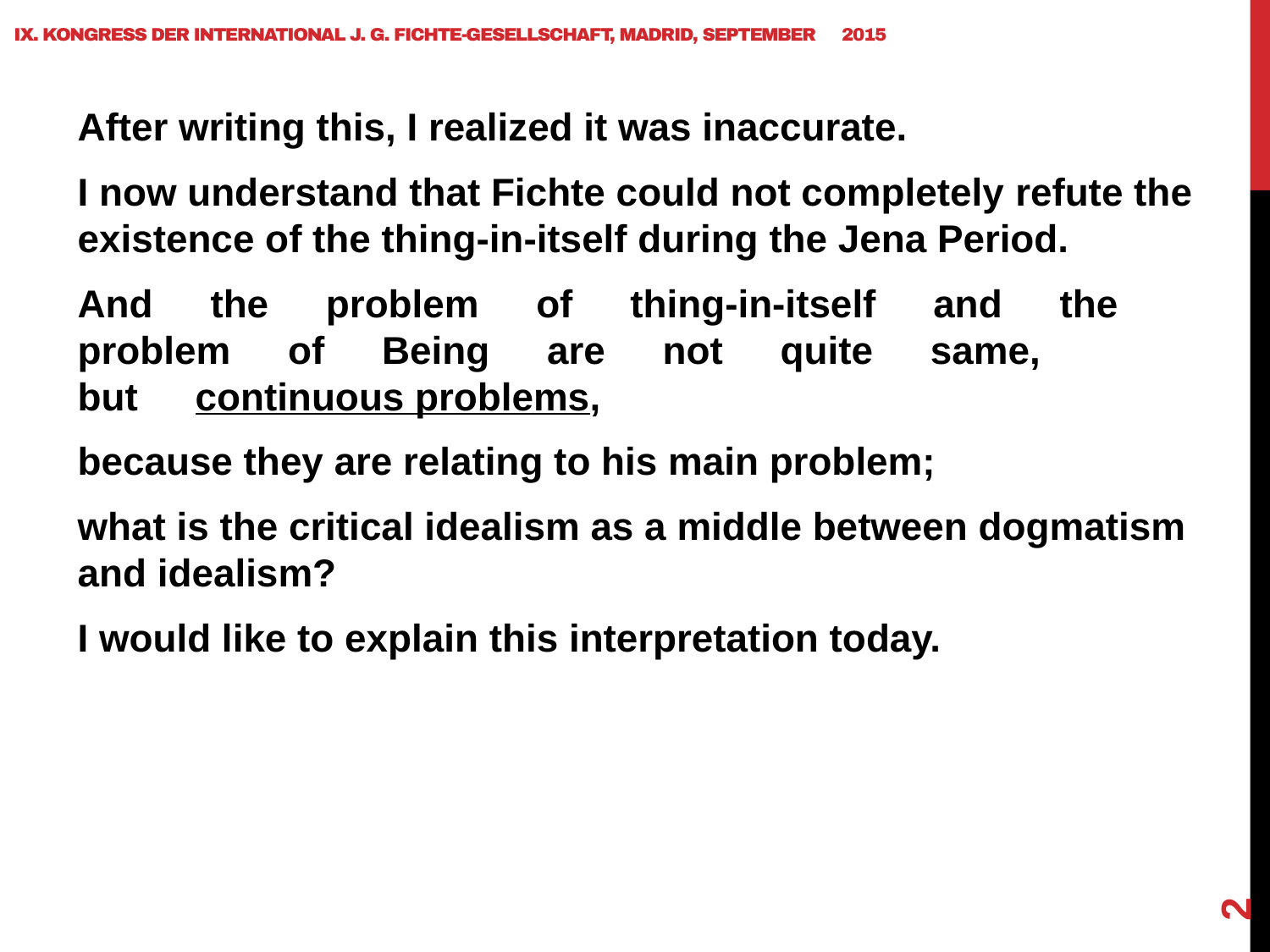

# IX. Kongress der International J. G. Fichte-Gesellschaft, Madrid, September　2015
After writing this, I realized it was inaccurate.
I now understand that Fichte could not completely refute the existence of the thing-in-itself during the Jena Period.
And　the　problem　of　thing-in-itself　and　the　problem　of　Being　are　not　quite　same,　but　continuous problems,
because they are relating to his main problem;
what is the critical idealism as a middle between dogmatism and idealism?
I would like to explain this interpretation today.

2